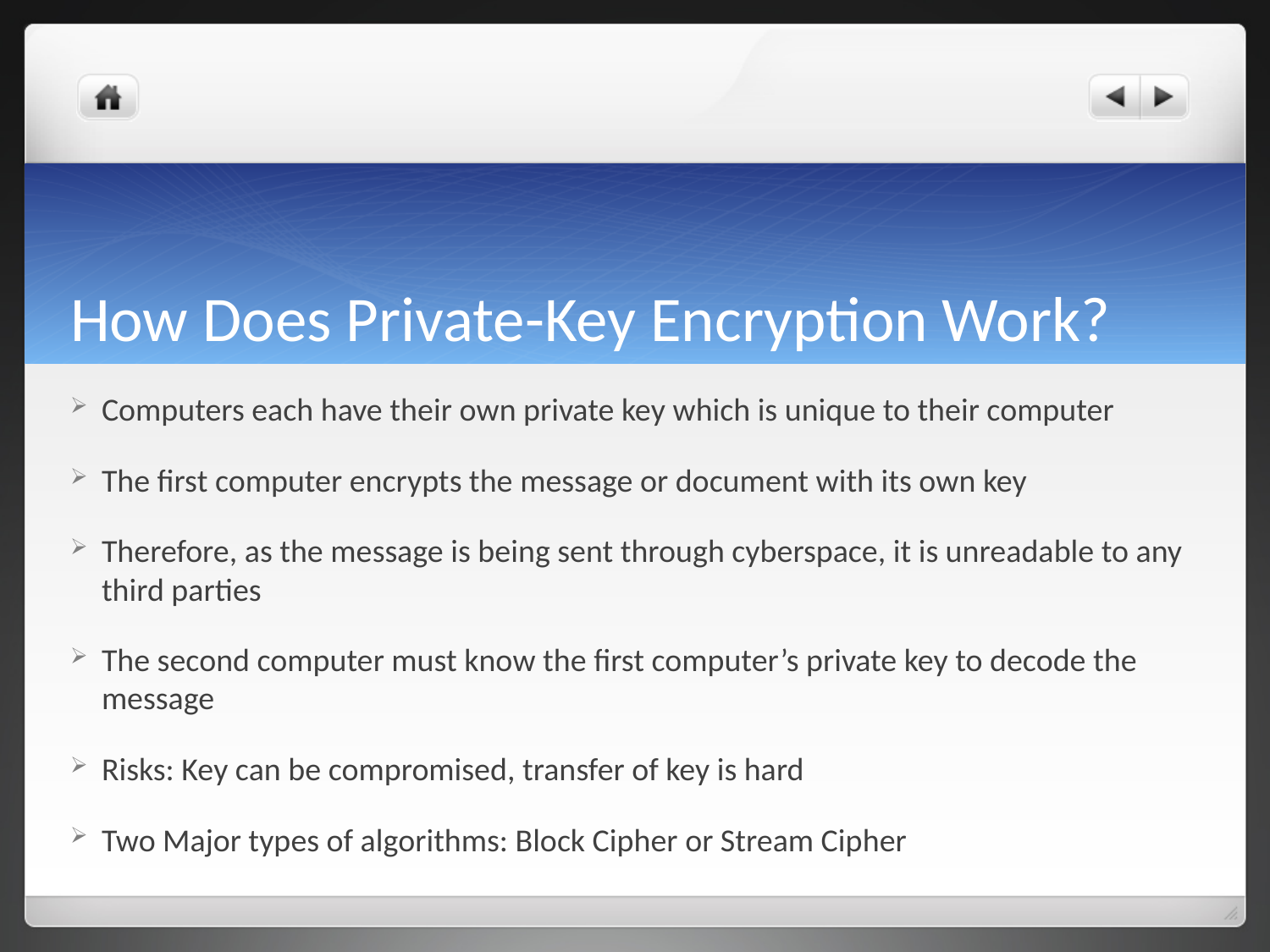

# How Does Private-Key Encryption Work?
Computers each have their own private key which is unique to their computer
The first computer encrypts the message or document with its own key
Therefore, as the message is being sent through cyberspace, it is unreadable to any third parties
The second computer must know the first computer’s private key to decode the message
Risks: Key can be compromised, transfer of key is hard
Two Major types of algorithms: Block Cipher or Stream Cipher